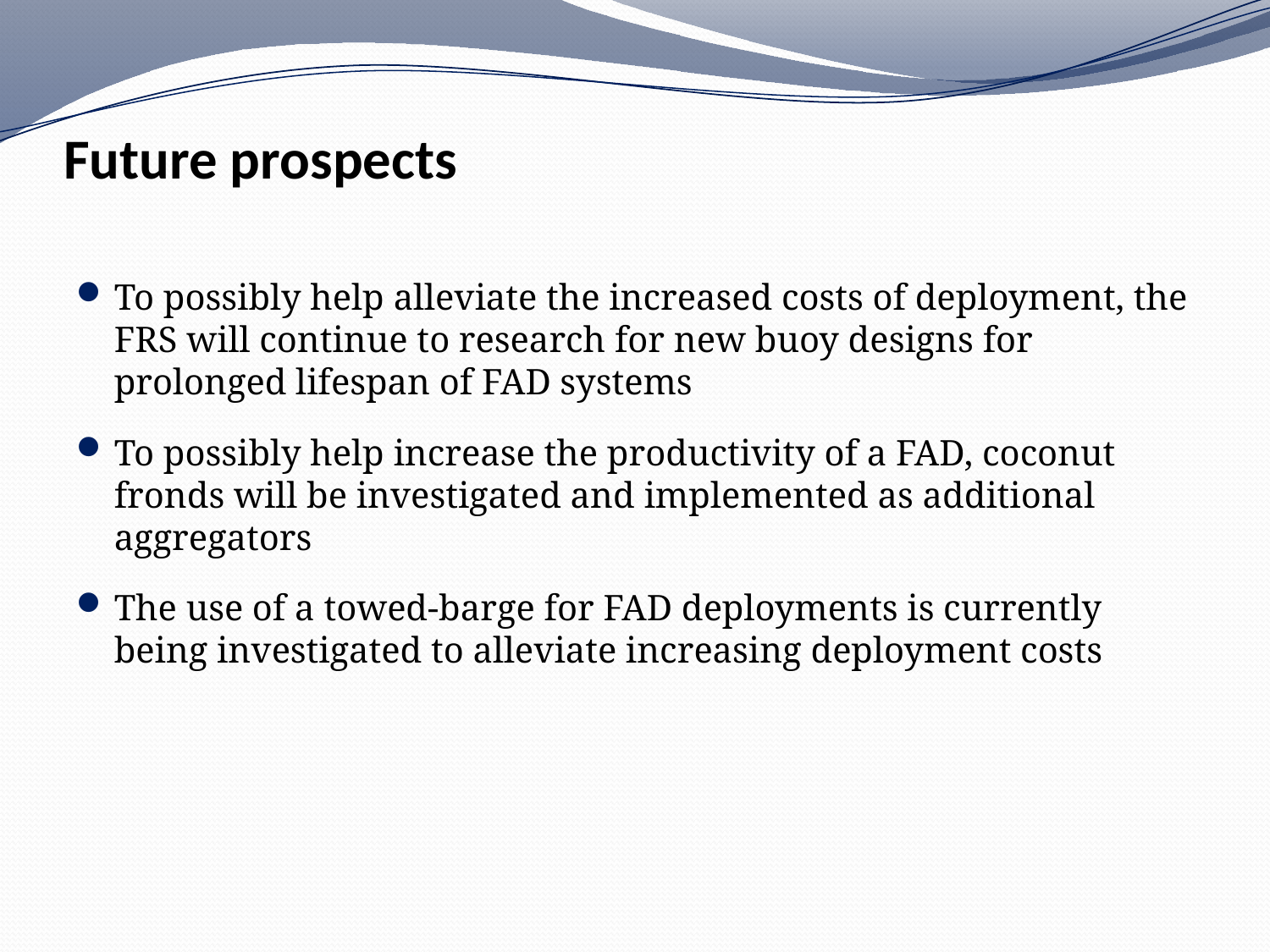

# Future prospects
To possibly help alleviate the increased costs of deployment, the FRS will continue to research for new buoy designs for prolonged lifespan of FAD systems
To possibly help increase the productivity of a FAD, coconut fronds will be investigated and implemented as additional aggregators
The use of a towed-barge for FAD deployments is currently being investigated to alleviate increasing deployment costs